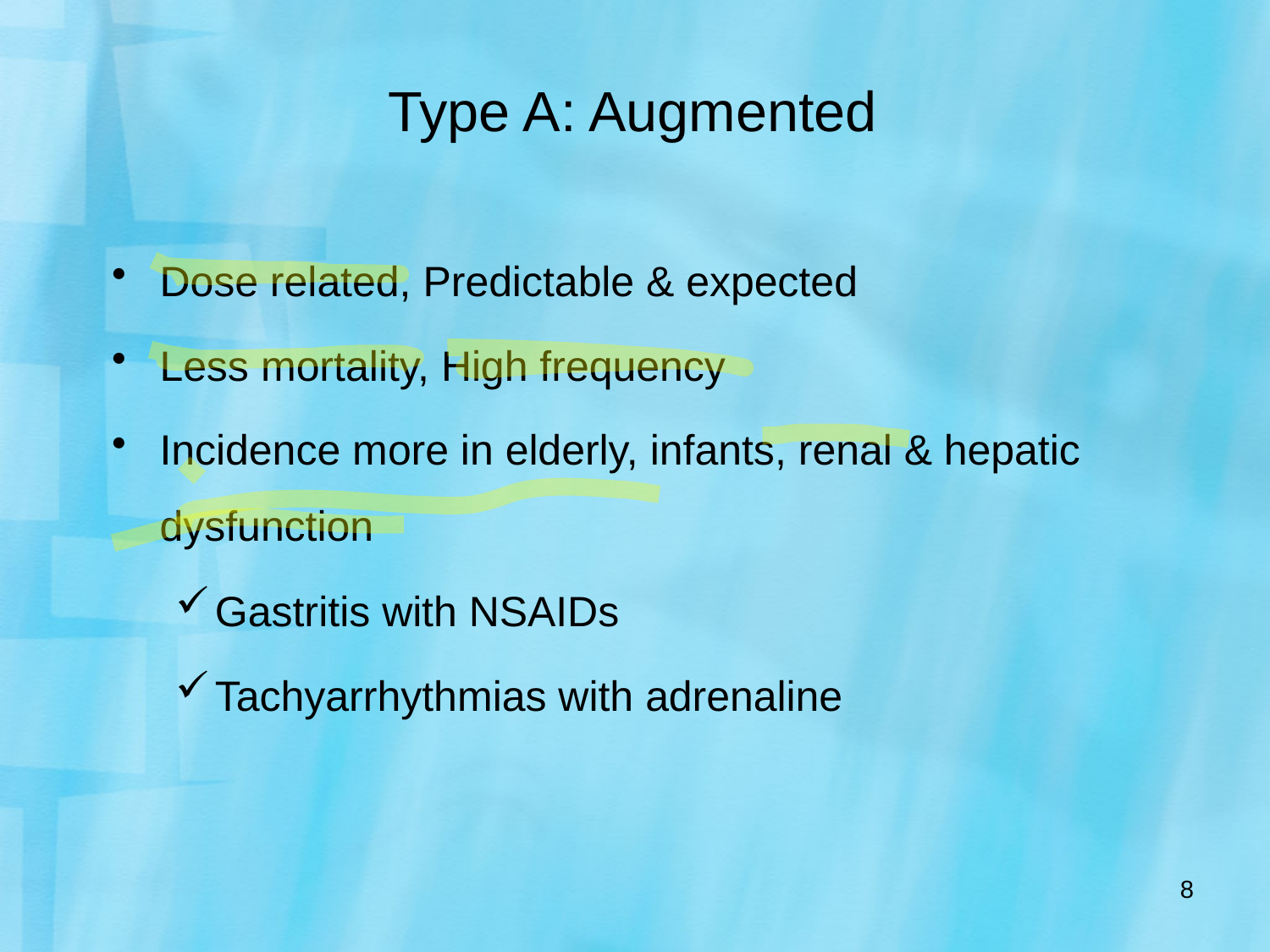

# Type A: Augmented
Dose related, Predictable & expected
Less mortality, High frequency
Incidence more in elderly, infants, renal & hepatic dysfunction
Gastritis with NSAIDs
Tachyarrhythmias with adrenaline

8